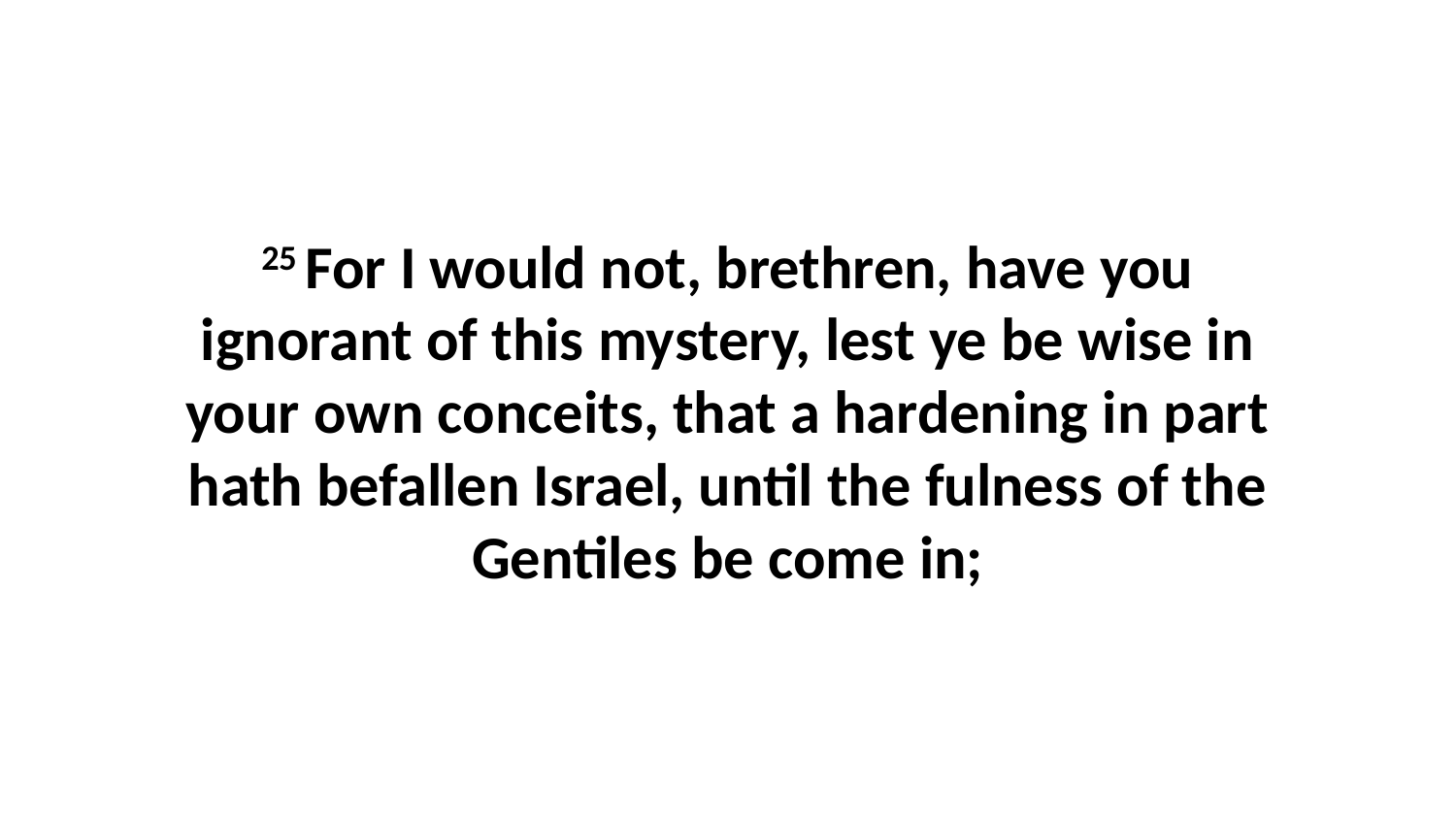

25 For I would not, brethren, have you ignorant of this mystery, lest ye be wise in your own conceits, that a hardening in part hath befallen Israel, until the fulness of the Gentiles be come in;